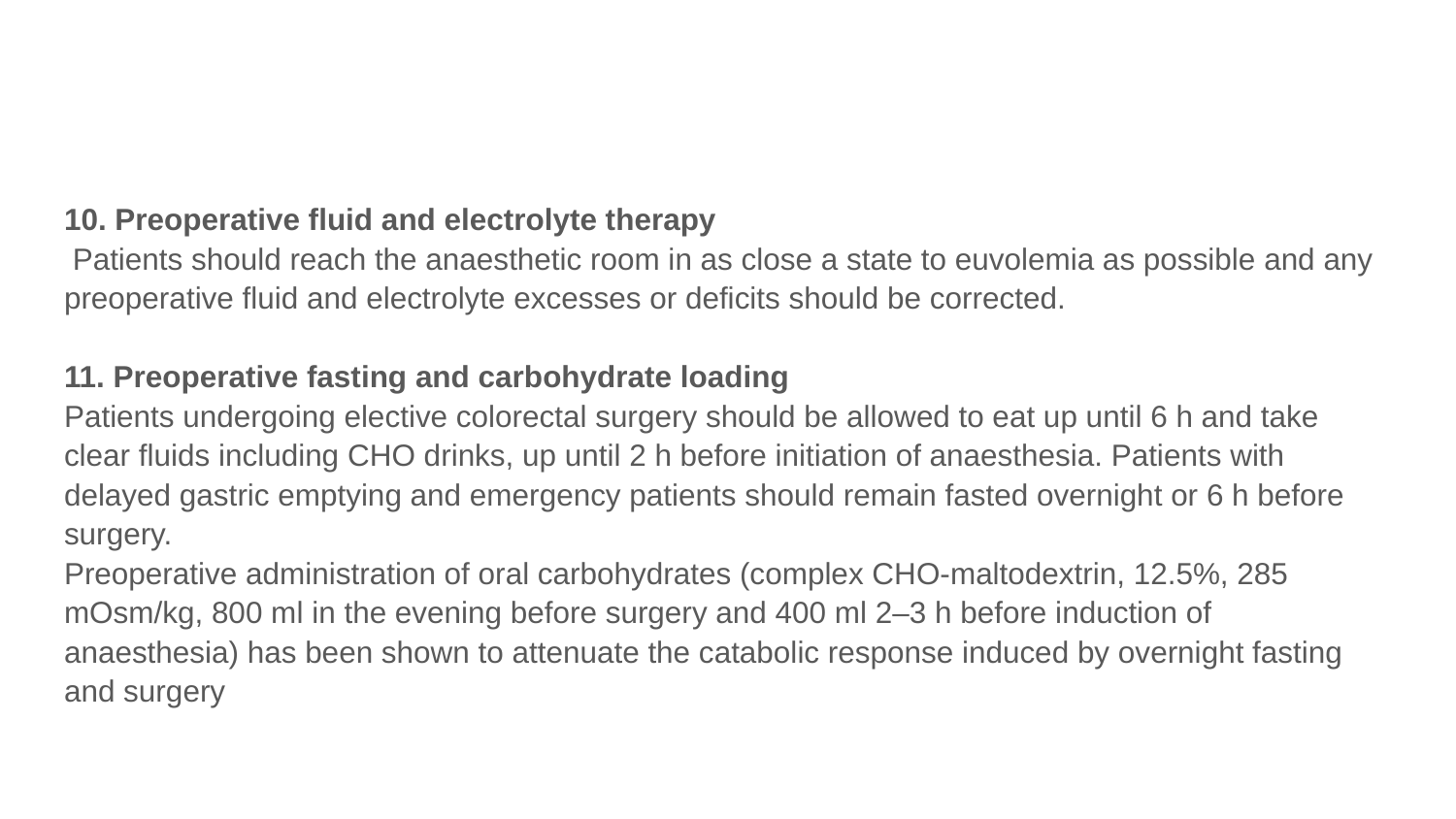

#
10. Preoperative fluid and electrolyte therapy
 Patients should reach the anaesthetic room in as close a state to euvolemia as possible and any preoperative fluid and electrolyte excesses or deficits should be corrected.

11. Preoperative fasting and carbohydrate loading
Patients undergoing elective colorectal surgery should be allowed to eat up until 6 h and take clear fluids including CHO drinks, up until 2 h before initiation of anaesthesia. Patients with delayed gastric emptying and emergency patients should remain fasted overnight or 6 h before surgery.
Preoperative administration of oral carbohydrates (complex CHO-maltodextrin, 12.5%, 285 mOsm/kg, 800 ml in the evening before surgery and 400 ml 2–3 h before induction of anaesthesia) has been shown to attenuate the catabolic response induced by overnight fasting and surgery